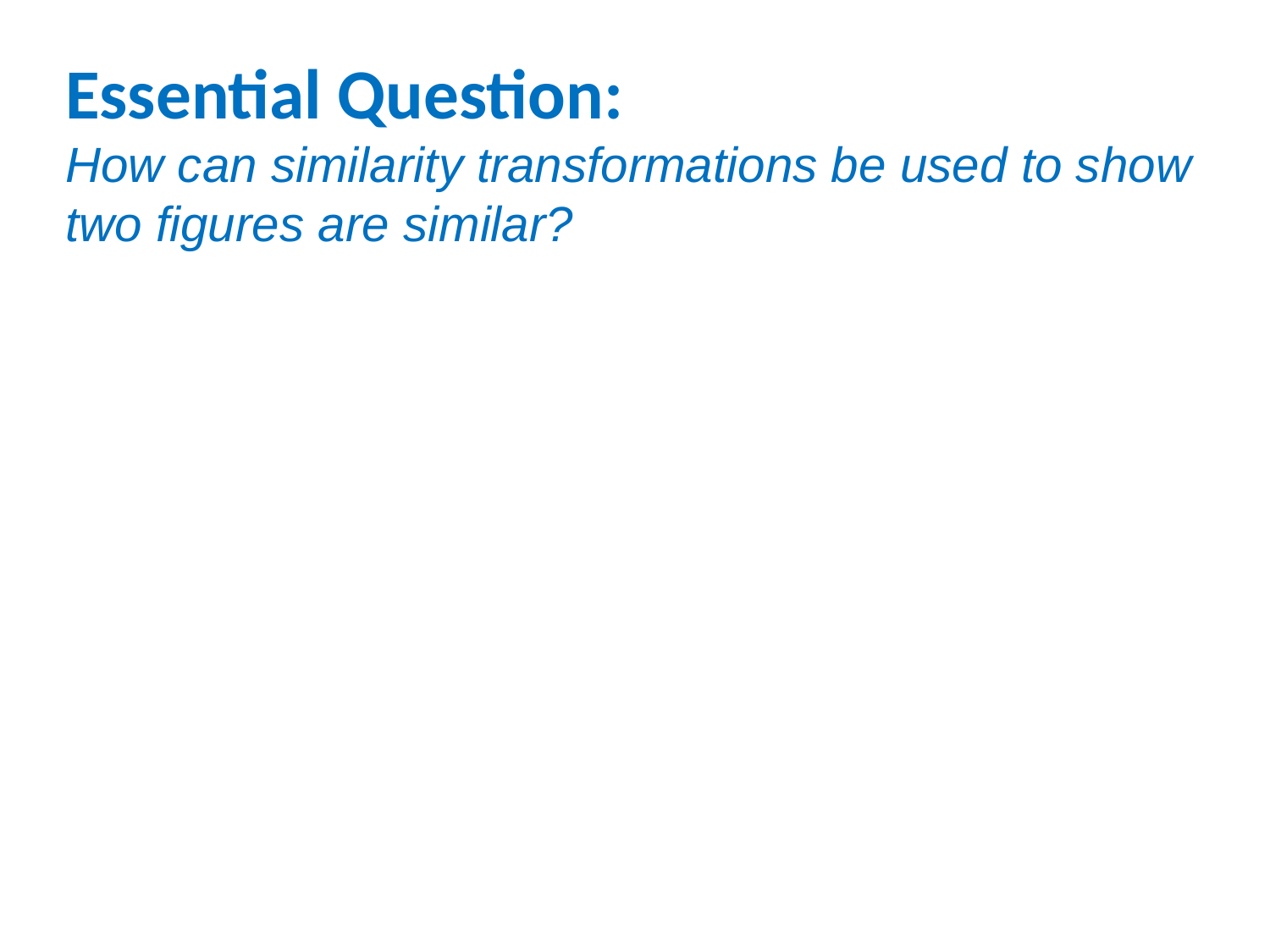

Essential Question:
How can similarity transformations be used to show two figures are similar?